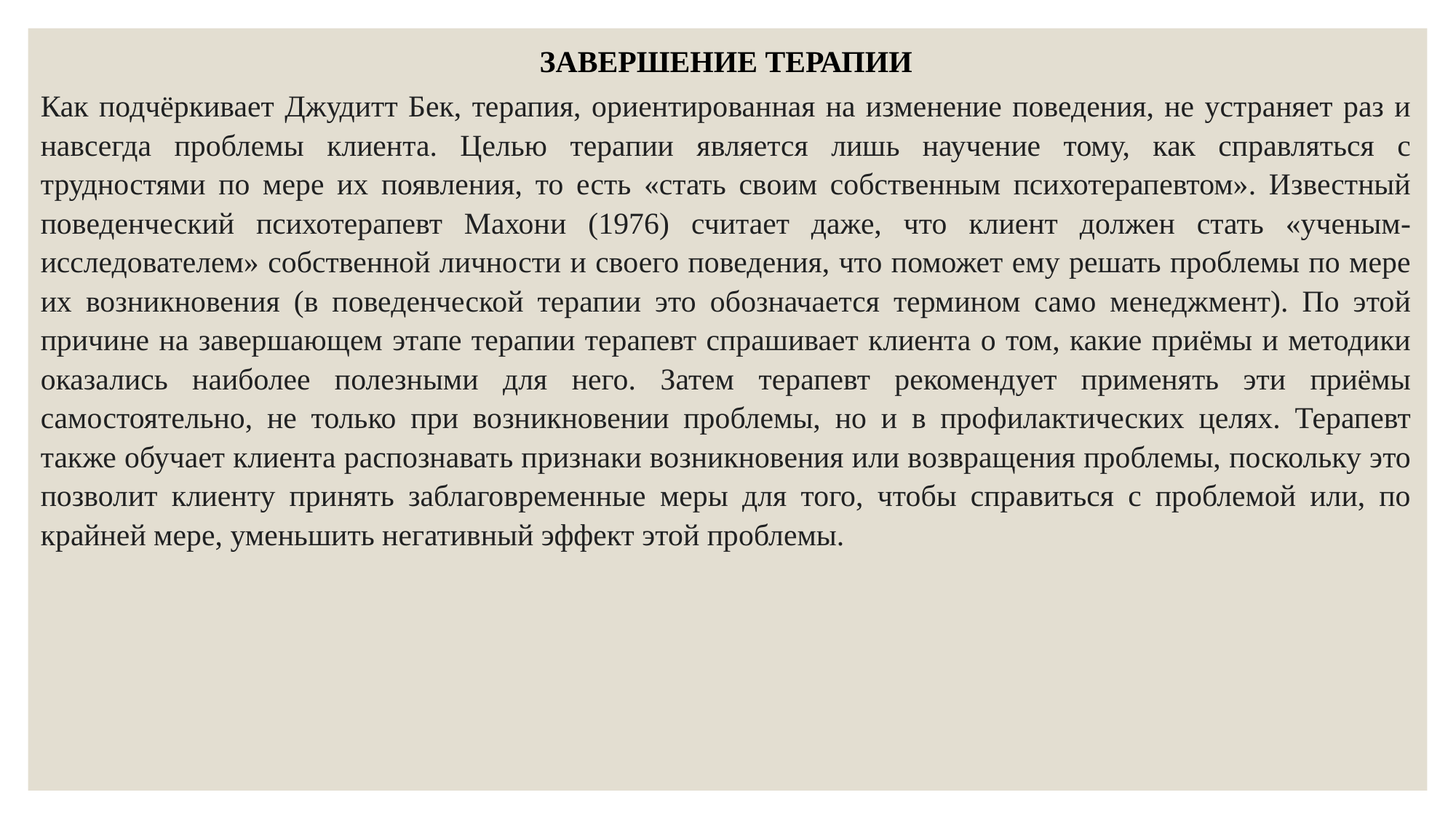

ЗАВЕРШЕНИЕ ТЕРАПИИ
Как подчёркивает Джудитт Бек, терапия, ориентированная на изменение поведения, не устраняет раз и навсегда проблемы клиента. Целью терапии является лишь научение тому, как справляться с трудностями по мере их появления, то есть «стать своим собственным психотерапевтом». Известный поведенческий психотерапевт Махони (1976) считает даже, что клиент должен стать «ученым-исследователем» собственной личности и своего поведения, что поможет ему решать проблемы по мере их возникновения (в поведенческой терапии это обозначается термином само менеджмент). По этой причине на завершающем этапе терапии терапевт спрашивает клиента о том, какие приёмы и методики оказались наиболее полезными для него. Затем терапевт рекомендует применять эти приёмы самостоятельно, не только при возникновении проблемы, но и в профилактических целях. Терапевт также обучает клиента распознавать признаки возникновения или возвращения проблемы, поскольку это позволит клиенту принять заблаговременные меры для того, чтобы справиться с проблемой или, по крайней мере, уменьшить негативный эффект этой проблемы.